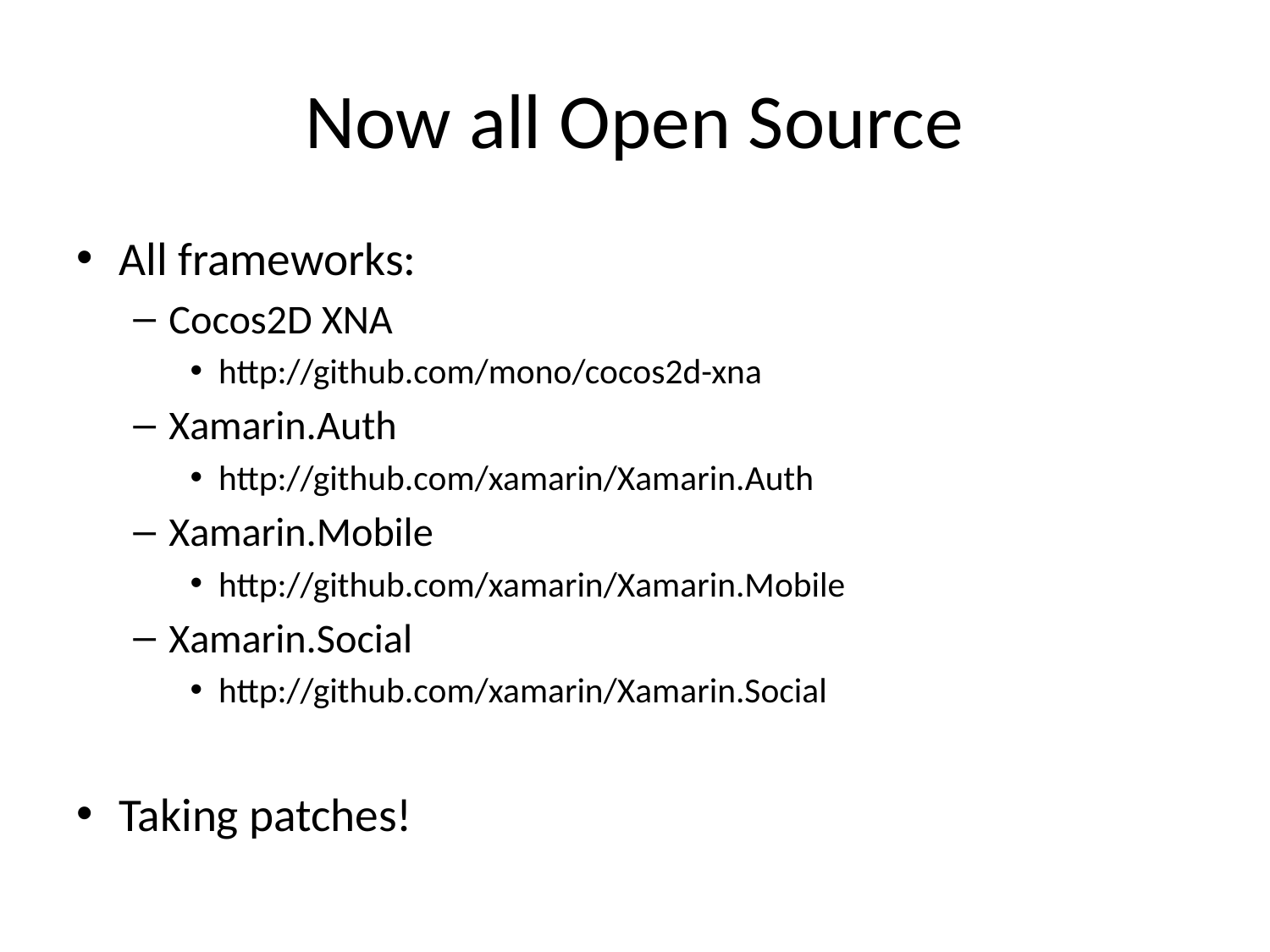

# Now all Open Source
All frameworks:
Cocos2D XNA
http://github.com/mono/cocos2d-xna
Xamarin.Auth
http://github.com/xamarin/Xamarin.Auth
Xamarin.Mobile
http://github.com/xamarin/Xamarin.Mobile
Xamarin.Social
http://github.com/xamarin/Xamarin.Social

Taking patches!